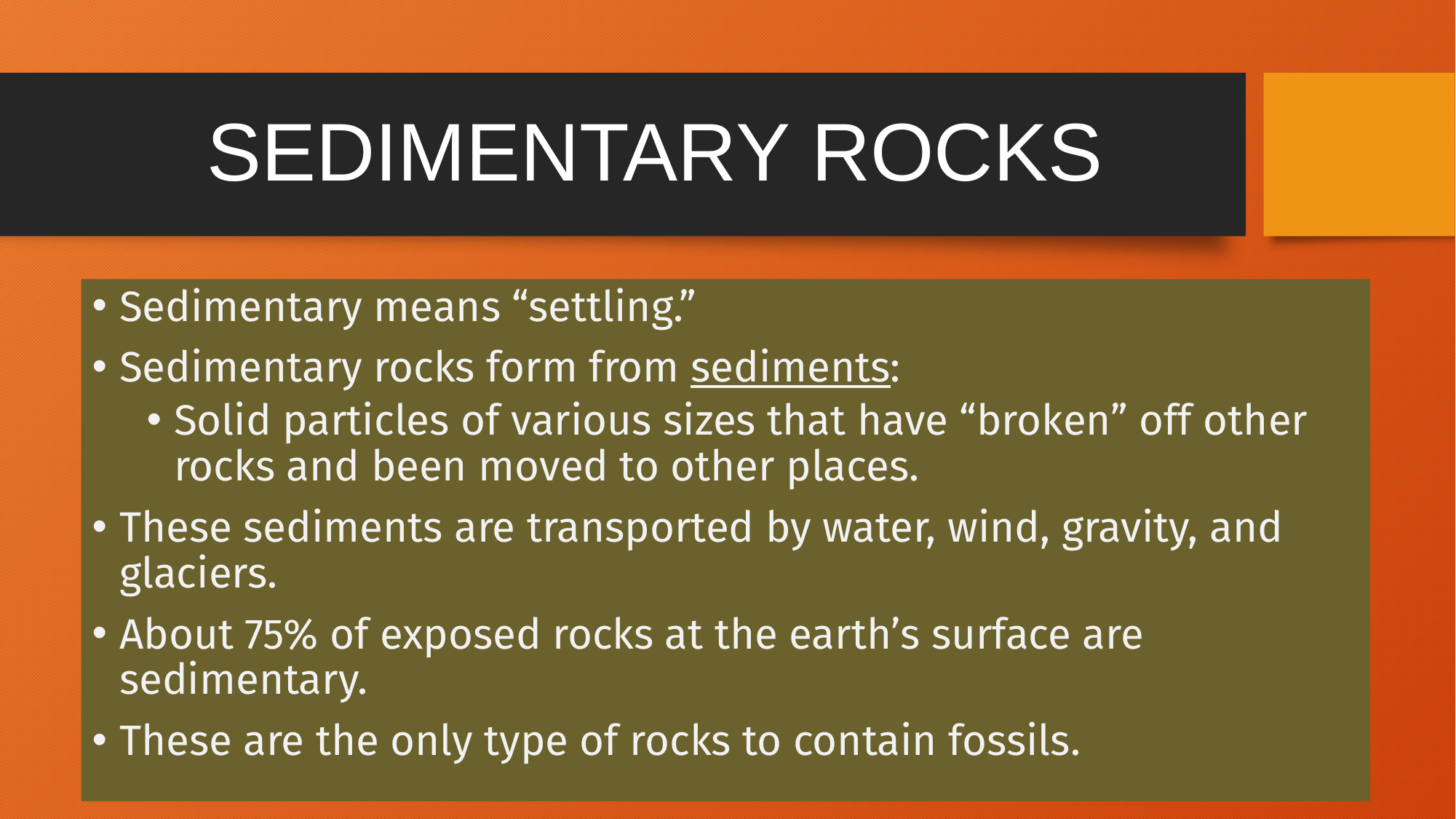

# SEDIMENTARY ROCKS
Sedimentary means “settling.”
Sedimentary rocks form from sediments:
Solid particles of various sizes that have “broken” off other rocks and been moved to other places.
These sediments are transported by water, wind, gravity, and glaciers.
About 75% of exposed rocks at the earth’s surface are sedimentary.
These are the only type of rocks to contain fossils.